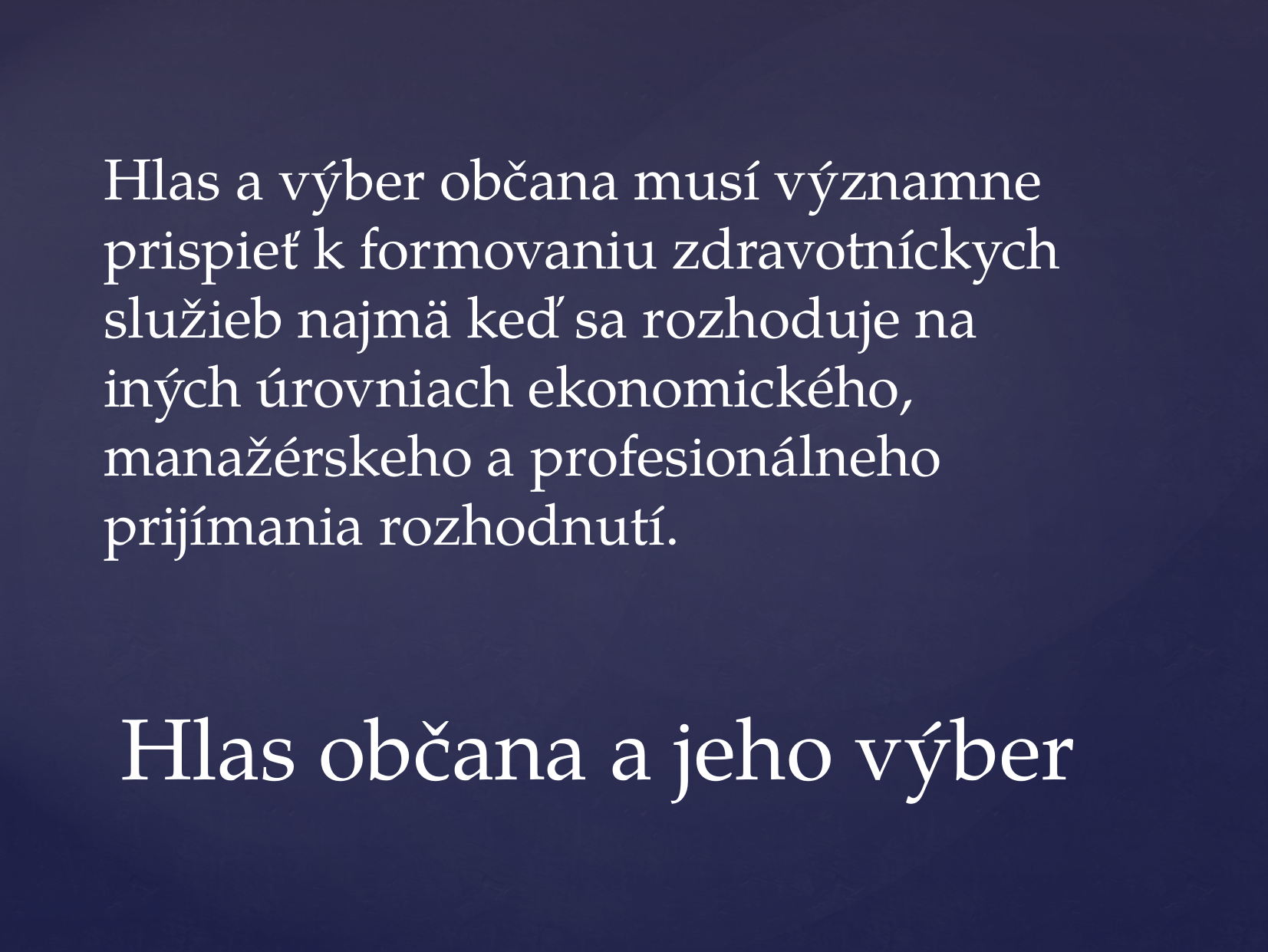

Hlas a výber občana musí významne prispieť k formovaniu zdravotníckych služieb najmä keď sa rozhoduje na iných úrovniach ekonomického, manažérskeho a profesionálneho prijímania rozhodnutí.
# Hlas občana a jeho výber